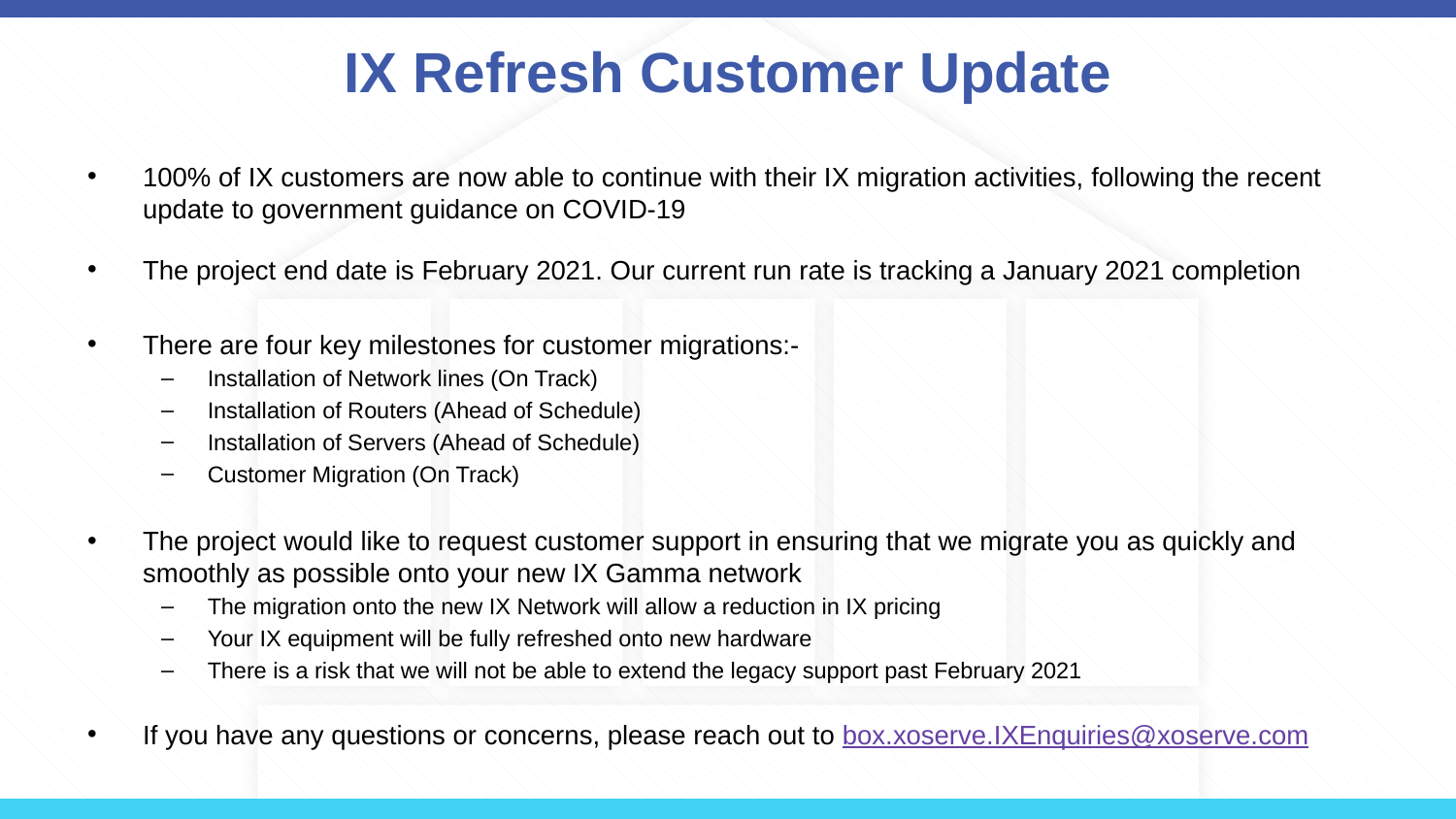

# IX Refresh Customer Update

100% of IX customers are now able to continue with their IX migration activities, following the recent update to government guidance on COVID-19

The project end date is February 2021. Our current run rate is tracking a January 2021 completion

There are four key milestones for customer migrations:-
Installation of Network lines (On Track)
Installation of Routers (Ahead of Schedule)
Installation of Servers (Ahead of Schedule)
Customer Migration (On Track)

The project would like to request customer support in ensuring that we migrate you as quickly and smoothly as possible onto your new IX Gamma network
The migration onto the new IX Network will allow a reduction in IX pricing
Your IX equipment will be fully refreshed onto new hardware
There is a risk that we will not be able to extend the legacy support past February 2021

If you have any questions or concerns, please reach out to box.xoserve.IXEnquiries@xoserve.com